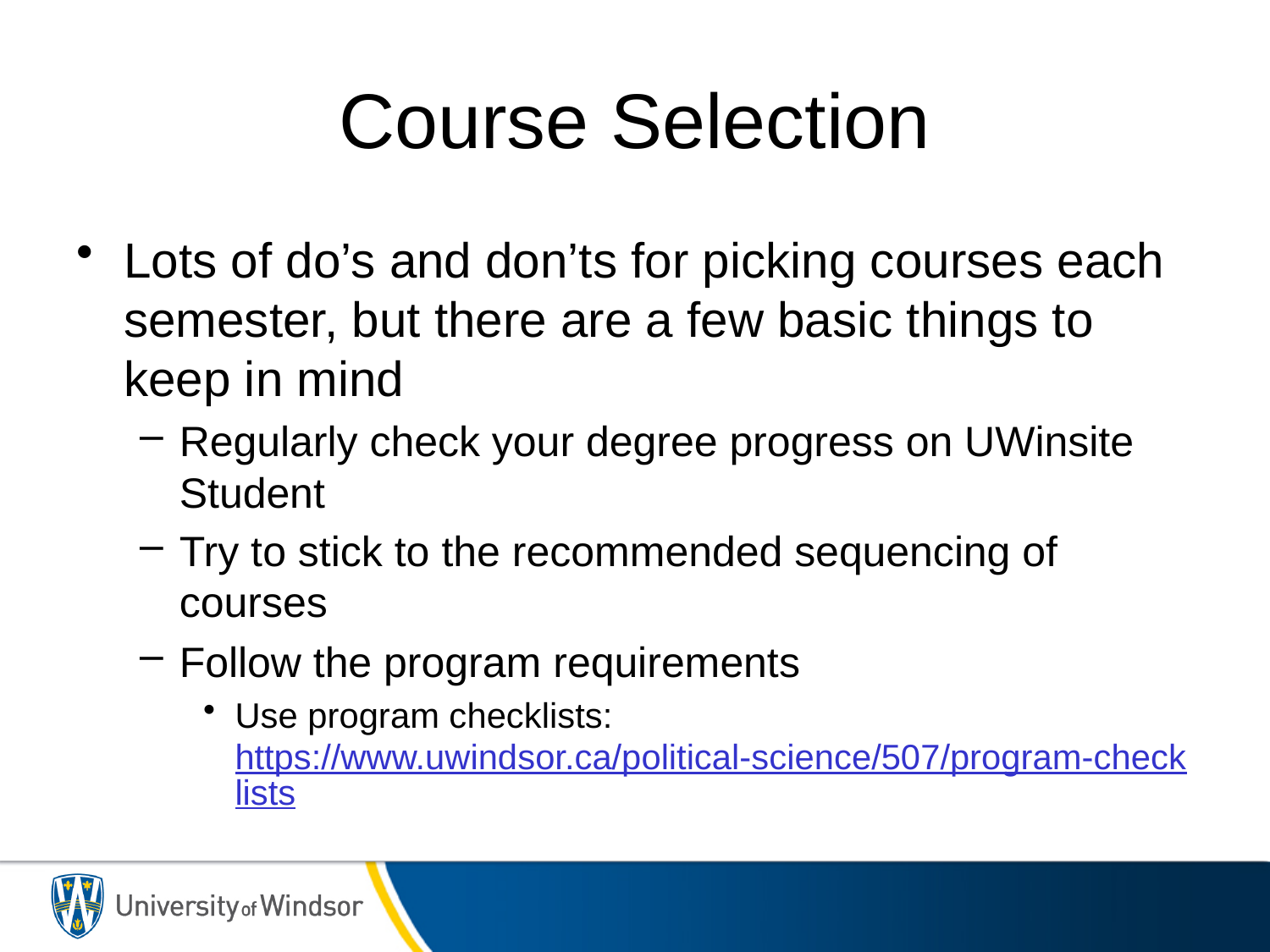

# Course Selection
Lots of do’s and don’ts for picking courses each semester, but there are a few basic things to keep in mind
Regularly check your degree progress on UWinsite Student
Try to stick to the recommended sequencing of courses
Follow the program requirements
Use program checklists: https://www.uwindsor.ca/political-science/507/program-checklists